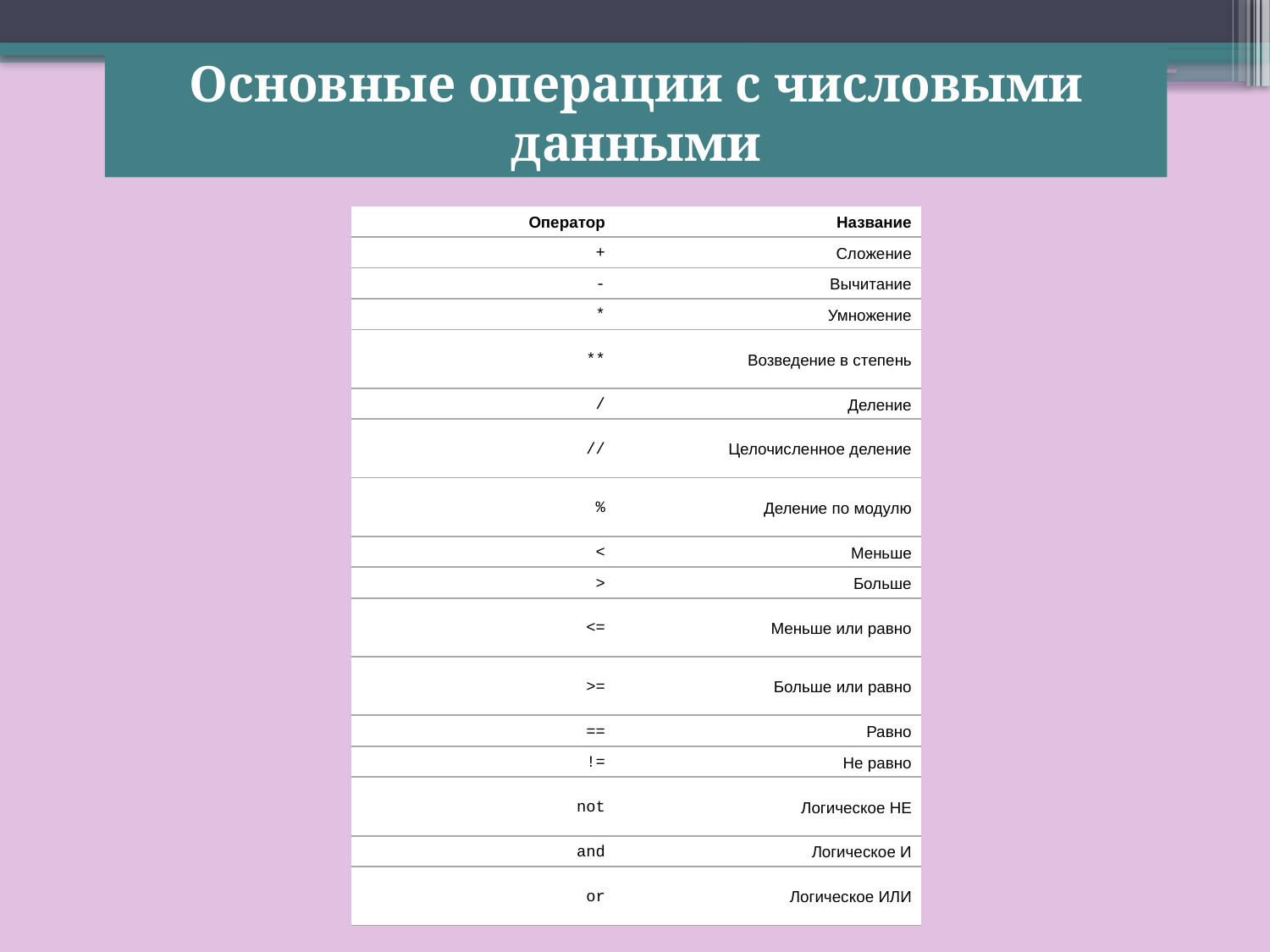

Основные операции с числовыми данными
| Оператор | Название |
| --- | --- |
| + | Сложение |
| - | Вычитание |
| \* | Умножение |
| \*\* | Возведение в степень |
| / | Деление |
| // | Целочисленное деление |
| % | Деление по модулю |
| < | Меньше |
| > | Больше |
| <= | Меньше или равно |
| >= | Больше или равно |
| == | Равно |
| != | Не равно |
| not | Логическое НЕ |
| and | Логическое И |
| or | Логическое ИЛИ |